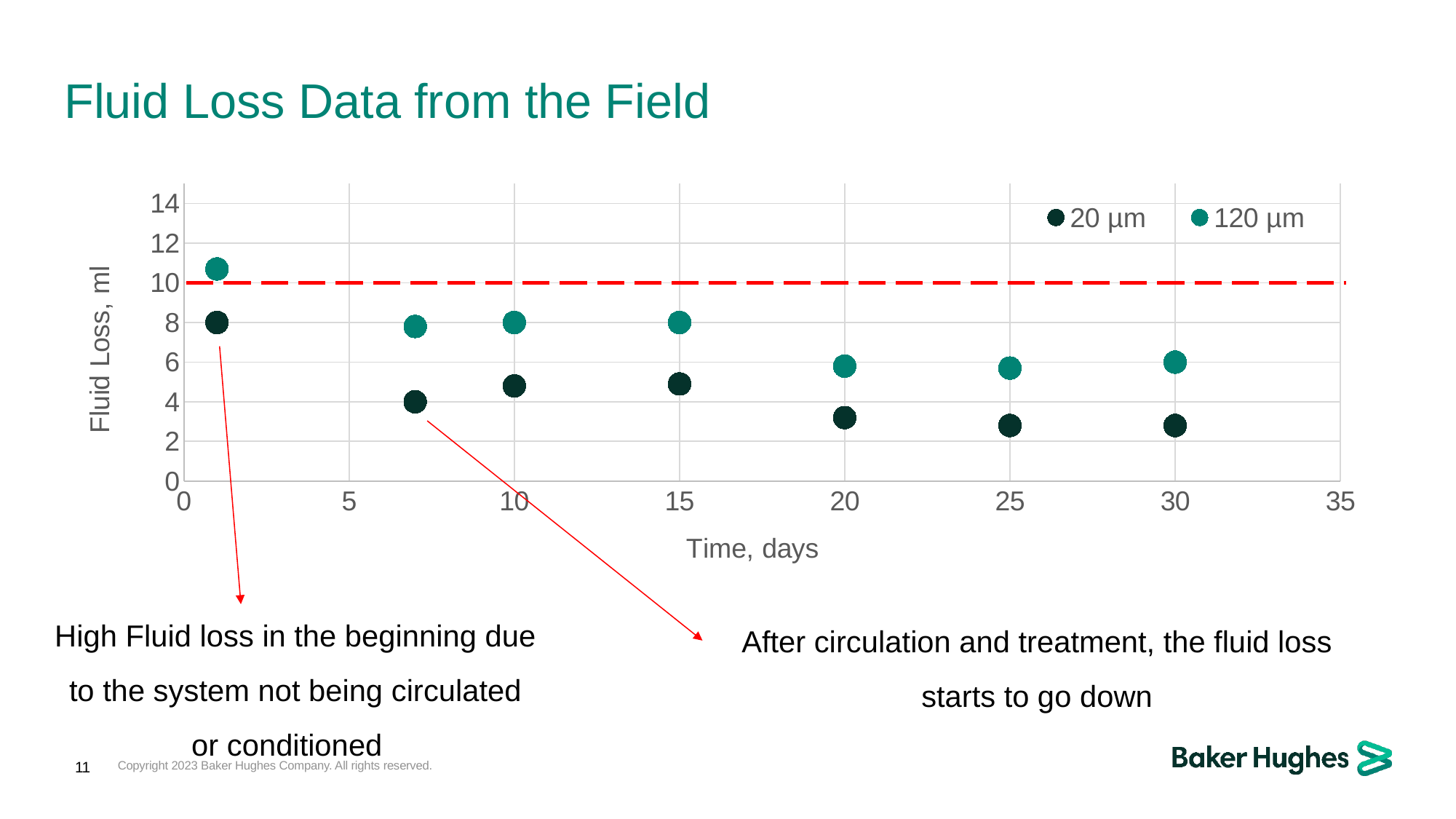

# Fluid Loss Data from the Field

### Chart

| Category | 20 µm  | 120 µm |
|---|---|---|
High Fluid loss in the beginning due to the system not being circulated or conditioned
After circulation and treatment, the fluid loss starts to go down

11
Copyright 2023 Baker Hughes Company. All rights reserved.